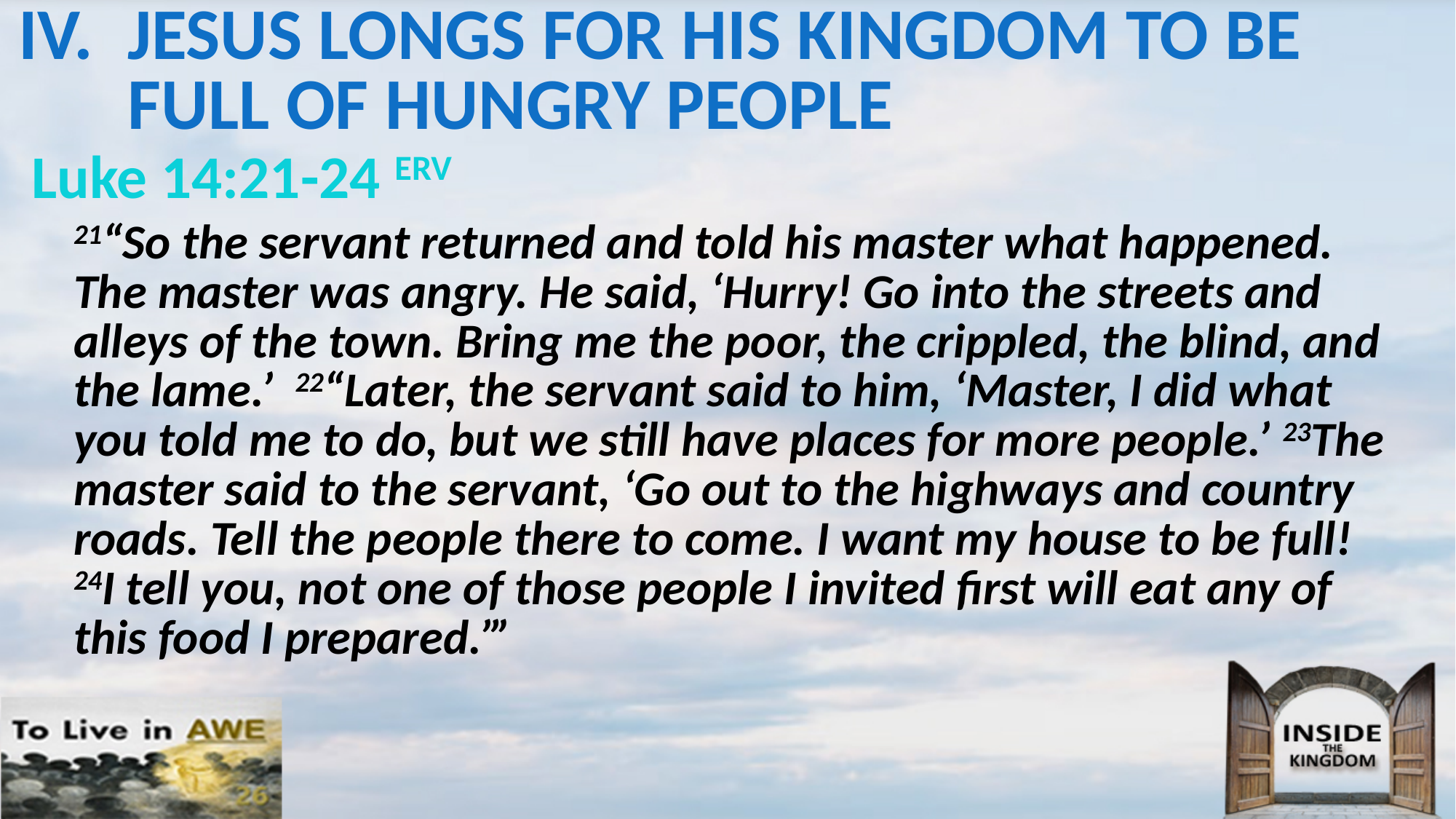

# IV.	JESUS LONGS FOR HIS KINGDOM TO BE FULL OF HUNGRY PEOPLE
Luke 14:21-24 ERV
21“So the servant returned and told his master what happened. The master was angry. He said, ‘Hurry! Go into the streets and alleys of the town. Bring me the poor, the crippled, the blind, and the lame.’  22“Later, the servant said to him, ‘Master, I did what you told me to do, but we still have places for more people.’ 23The master said to the servant, ‘Go out to the highways and country roads. Tell the people there to come. I want my house to be full! 24I tell you, not one of those people I invited first will eat any of this food I prepared.’”